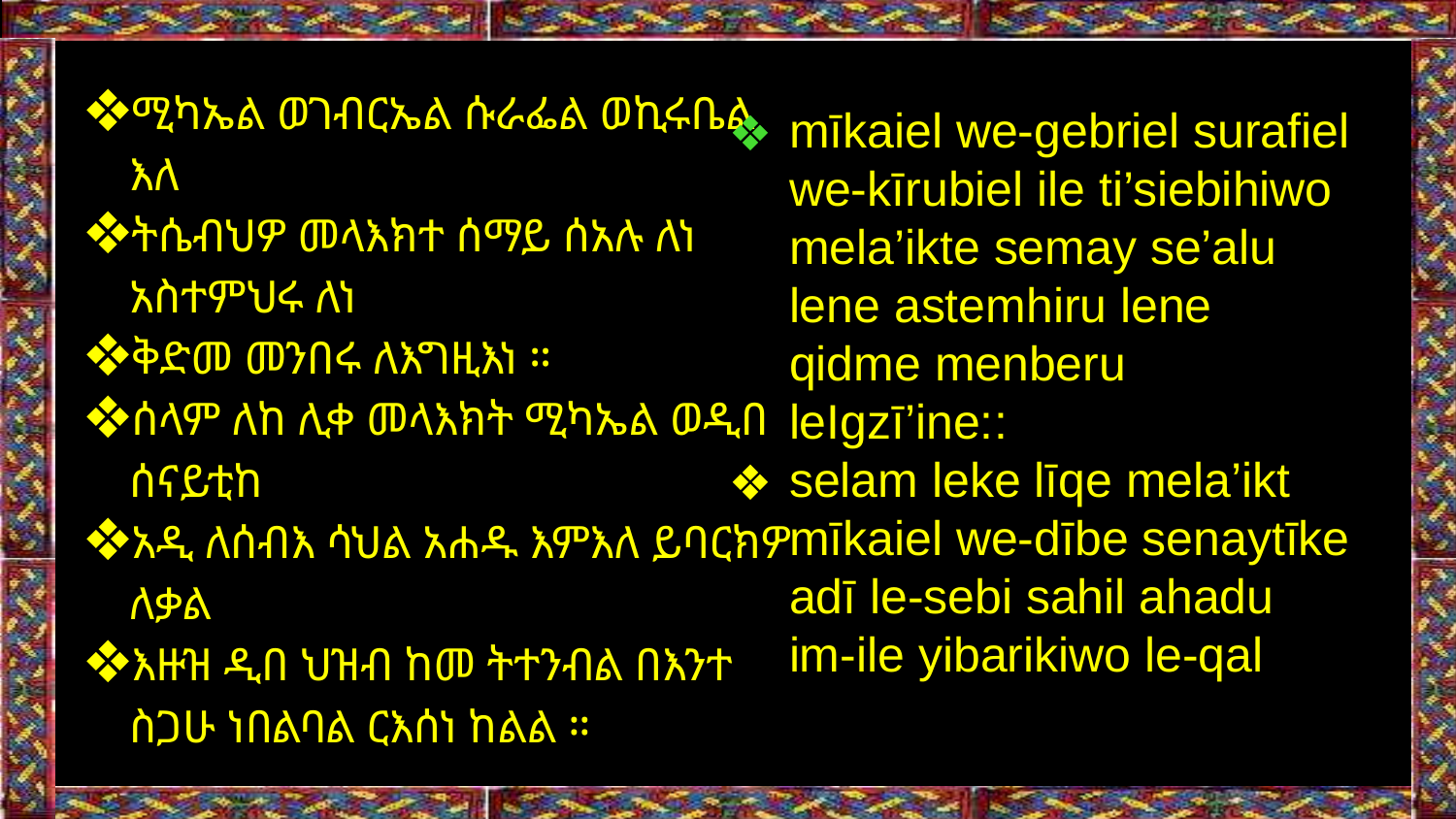

ሚካኤል ወገብርኤል ሱራፌል ወኪሩቤል እለ
ትሴብህዎ መላእክተ ሰማይ ሰአሉ ለነ አስተምህሩ ለነ
ቅድመ መንበሩ ለእግዚእነ ።
ሰላም ለከ ሊቀ መላእክት ሚካኤል ወዲበ ሰናይቲከ
አዲ ለሰብእ ሳህል አሐዱ እምእለ ይባርክዎ ለቃል
እዙዝ ዲበ ህዝብ ከመ ትተንብል በእንተ ስጋሁ ነበልባል ርእሰነ ከልል ።
mīkaiel we-gebriel surafiel we-kīrubiel ile ti’siebihiwo mela’ikte semay se’alu lene astemhiru lene qidme menberu leIgzī’ine::
selam leke līqe mela’ikt mīkaiel we-dībe senaytīke adī le-sebi sahil ahadu im-ile yibarikiwo le-qal